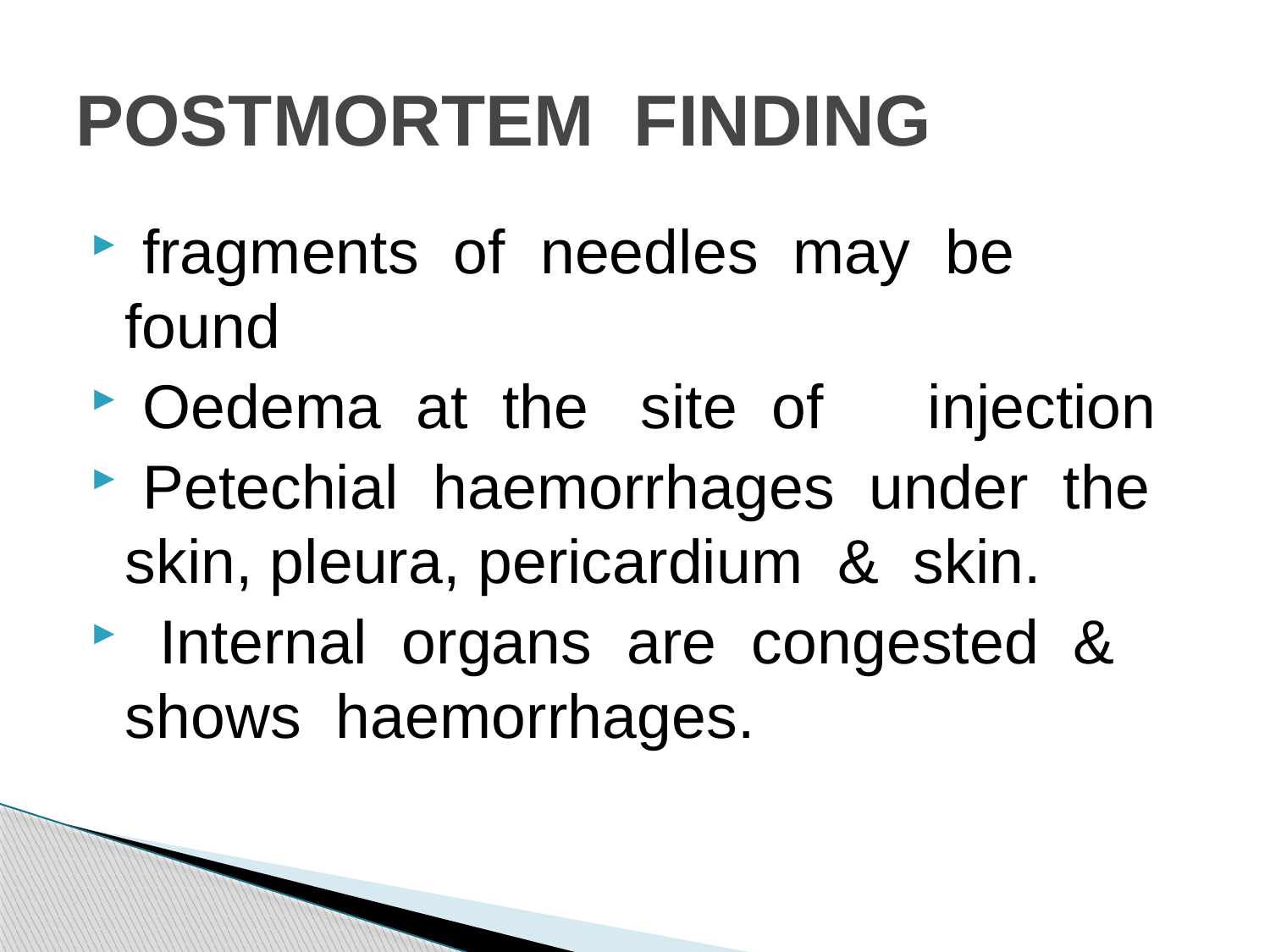

# POSTMORTEM  FINDING
 fragments  of  needles  may  be   found
 Oedema  at  the   site  of      injection
 Petechial  haemorrhages  under  the  skin, pleura, pericardium  &  skin.
  Internal  organs  are  congested  &  shows  haemorrhages.